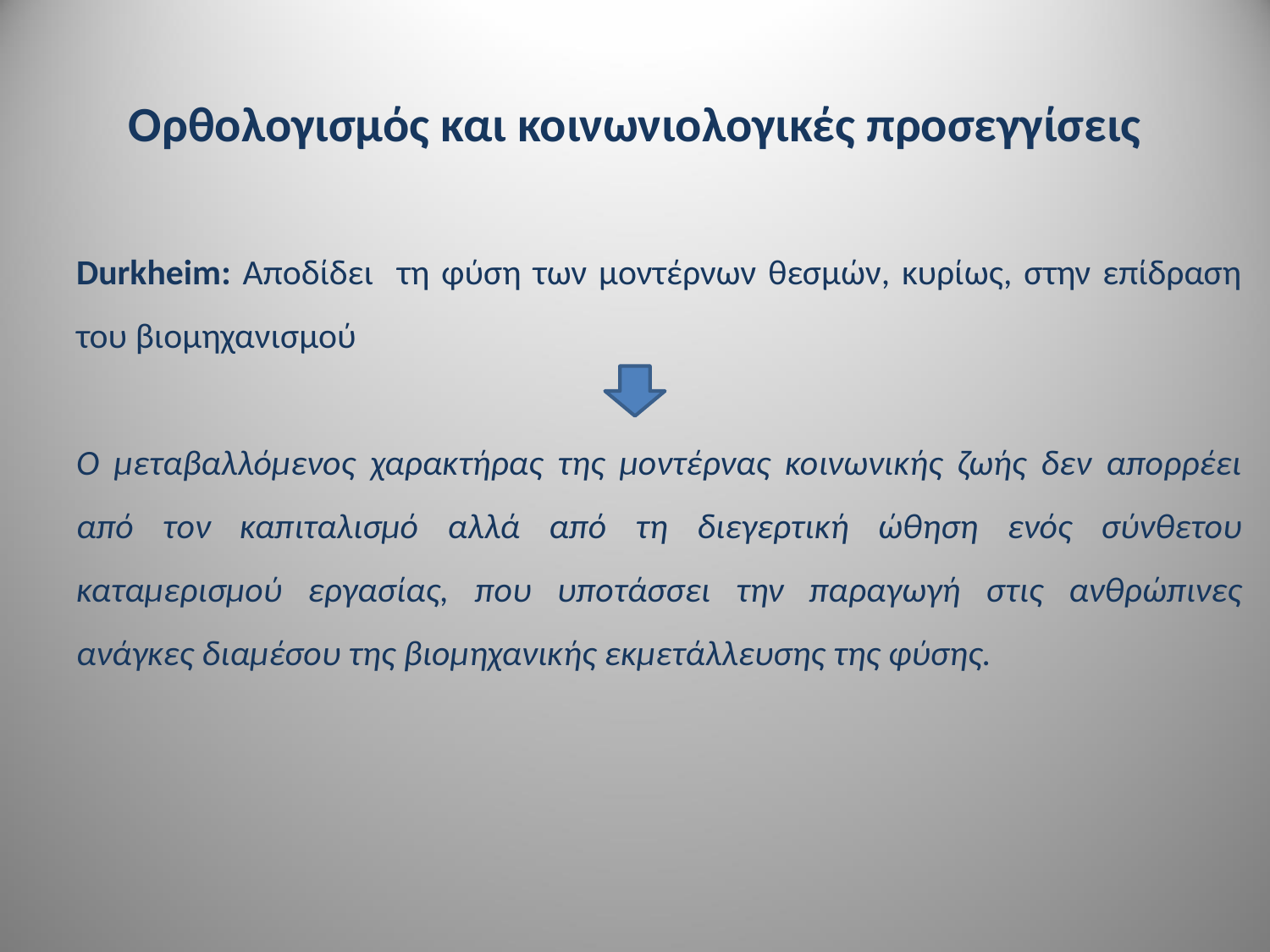

# Ορθολογισμός και κοινωνιολογικές προσεγγίσεις
Durkheim: Αποδίδει  τη φύση των μοντέρνων θεσμών, κυρίως, στην επίδραση του βιομηχανισμού

Ο μεταβαλλόμενος χαρακτήρας της μοντέρνας κοινωνικής ζωής δεν απορρέει από τον καπιταλισμό αλλά από τη διεγερτική ώθηση ενός σύνθετου καταμερισμού εργασίας, που υποτάσσει την παραγωγή στις ανθρώπινες ανάγκες διαμέσου της βιομηχανικής εκμετάλλευσης της φύσης.